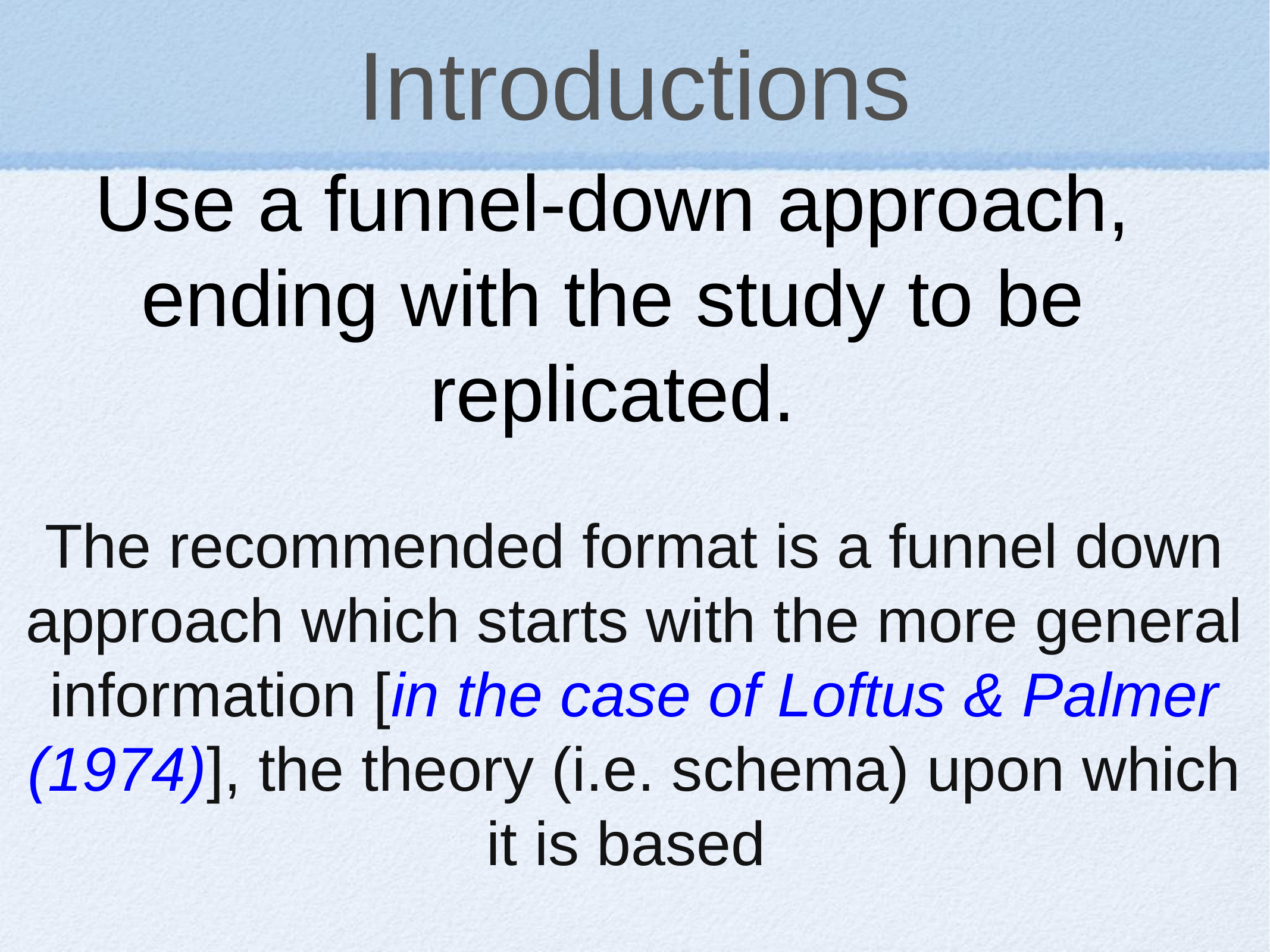

Use a funnel-down approach, ending with the study to be replicated.
# Introductions
The recommended format is a funnel down approach which starts with the more general information [in the case of Loftus & Palmer (1974)], the theory (i.e. schema) upon which it is based